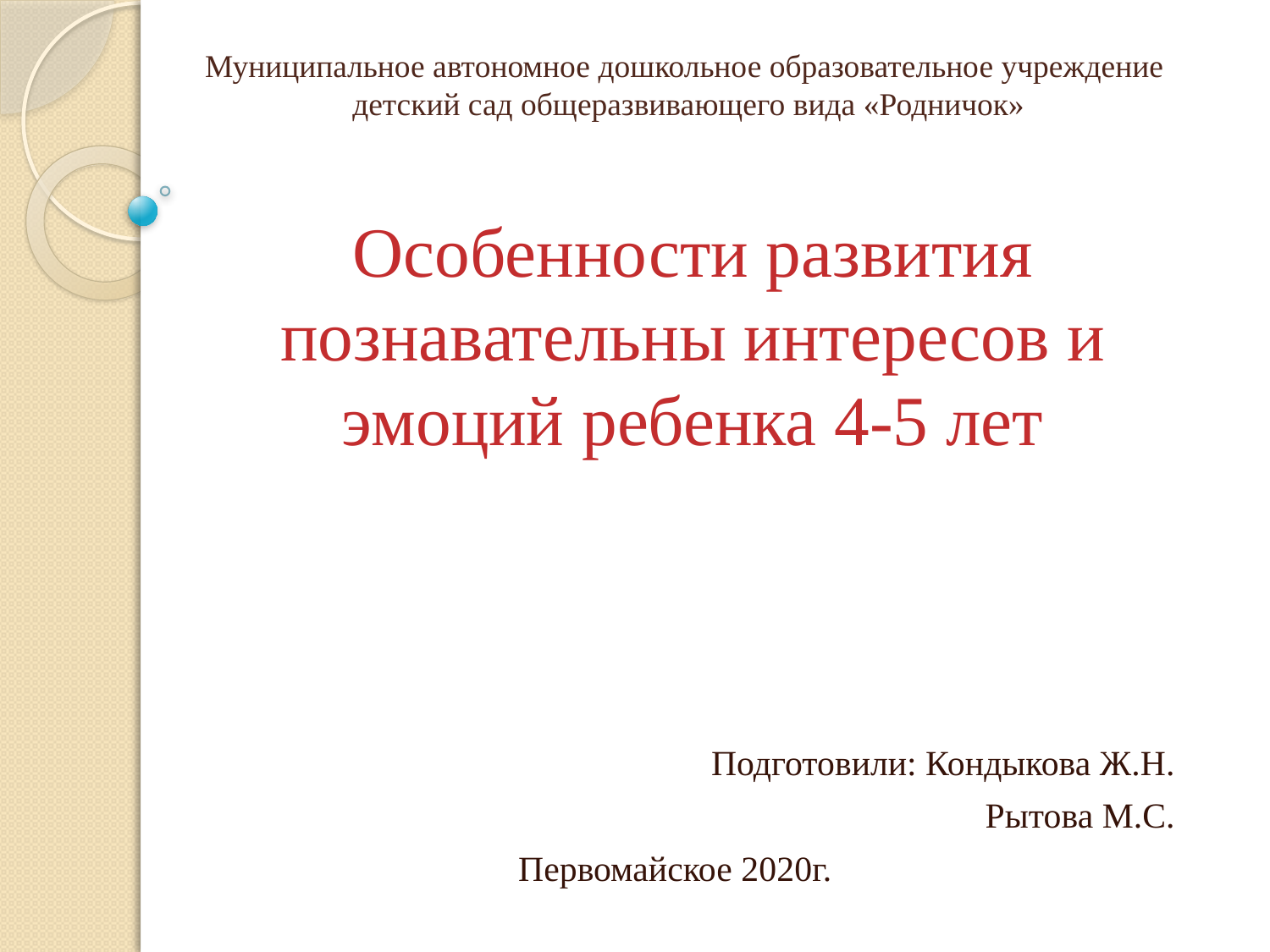

Муниципальное автономное дошкольное образовательное учреждение
 детский сад общеразвивающего вида «Родничок»
# Особенности развития познавательны интересов и эмоций ребенка 4-5 лет

Подготовили: Кондыкова Ж.Н.
Рытова М.С.
Первомайское 2020г.